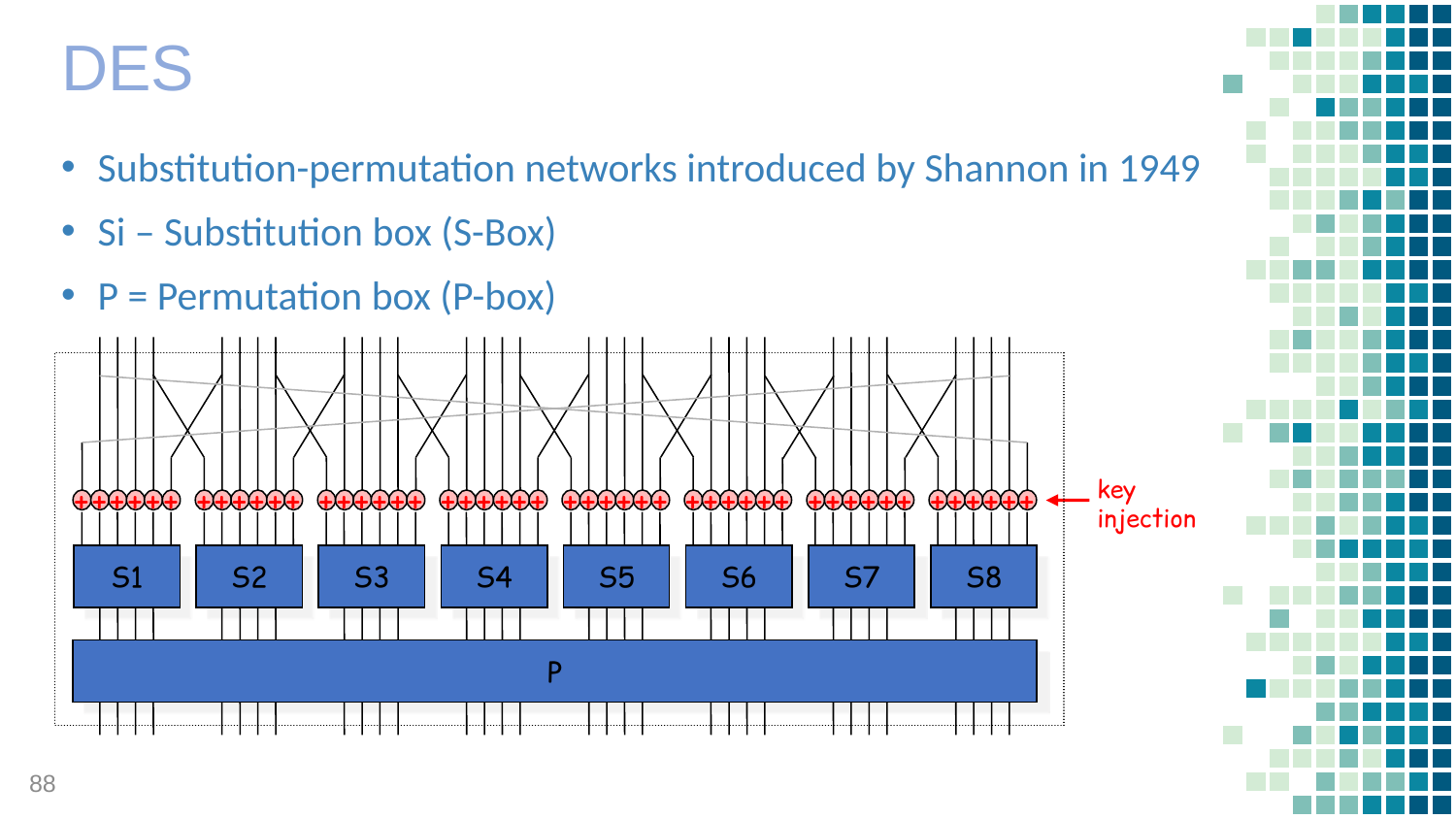

# DES
Substitution-permutation networks introduced by Shannon in 1949
Si – Substitution box (S-Box)
P = Permutation box (P-box)

key
injection
+
+
+
+
+
+
+
+
+
+
+
+
+
+
+
+
+
+
+
+
+
+
+
+
+
+
+
+
+
+
+
+
+
+
+
+
+
+
+
+
+
+
+
+
+
+
+
+

S1
S2
S3
S4
S5
S6
S7
S8

P

88